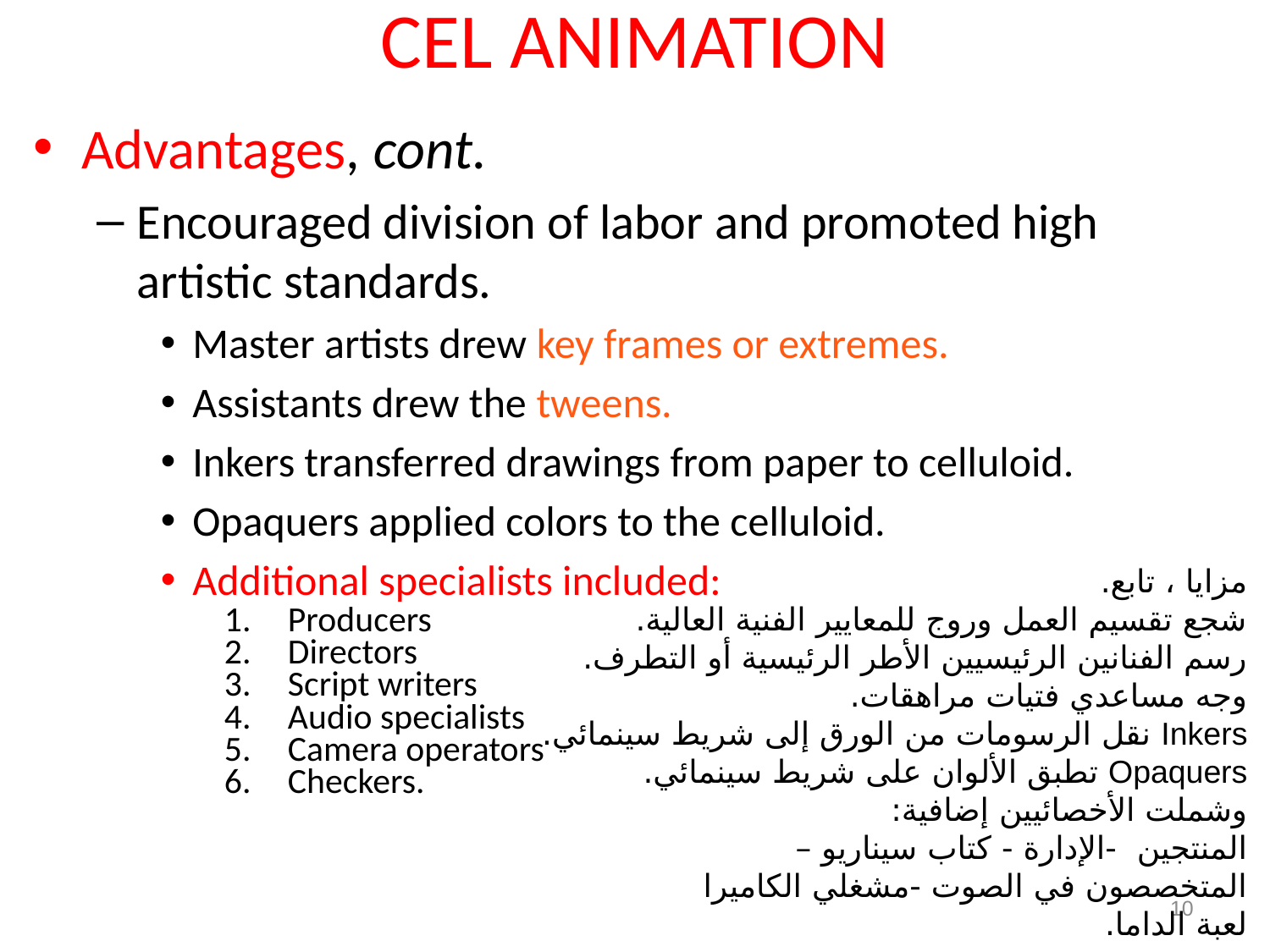

# CEL ANIMATION
Advantages, cont.
Encouraged division of labor and promoted high artistic standards.
Master artists drew key frames or extremes.
Assistants drew the tweens.
Inkers transferred drawings from paper to celluloid.
Opaquers applied colors to the celluloid.
Additional specialists included:
Producers
Directors
Script writers
Audio specialists
Camera operators
Checkers.
مزايا ، تابع.
شجع تقسيم العمل وروج للمعايير الفنية العالية.
رسم الفنانين الرئيسيين الأطر الرئيسية أو التطرف.
وجه مساعدي فتيات مراهقات.
Inkers نقل الرسومات من الورق إلى شريط سينمائي.
Opaquers تطبق الألوان على شريط سينمائي.
وشملت الأخصائيين إضافية:
المنتجين  -الإدارة - كتاب سيناريو –
المتخصصون في الصوت -مشغلي الكاميرا
لعبة الداما.
10